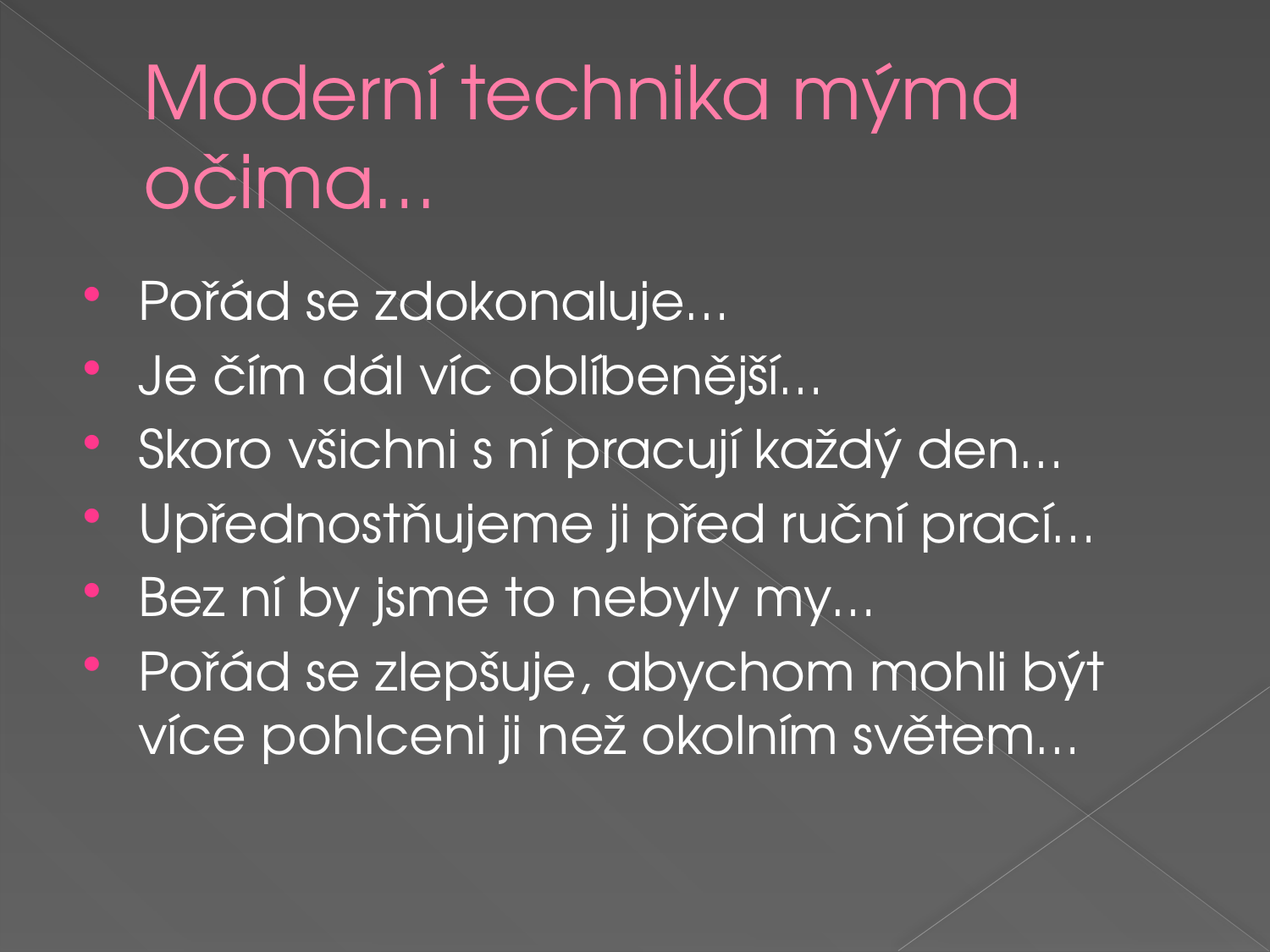

# Moderní technika mýma očima…
Pořád se zdokonaluje…
Je čím dál víc oblíbenější…
Skoro všichni s ní pracují každý den…
Upřednostňujeme ji před ruční prací…
Bez ní by jsme to nebyly my…
Pořád se zlepšuje, abychom mohli být více pohlceni ji než okolním světem…